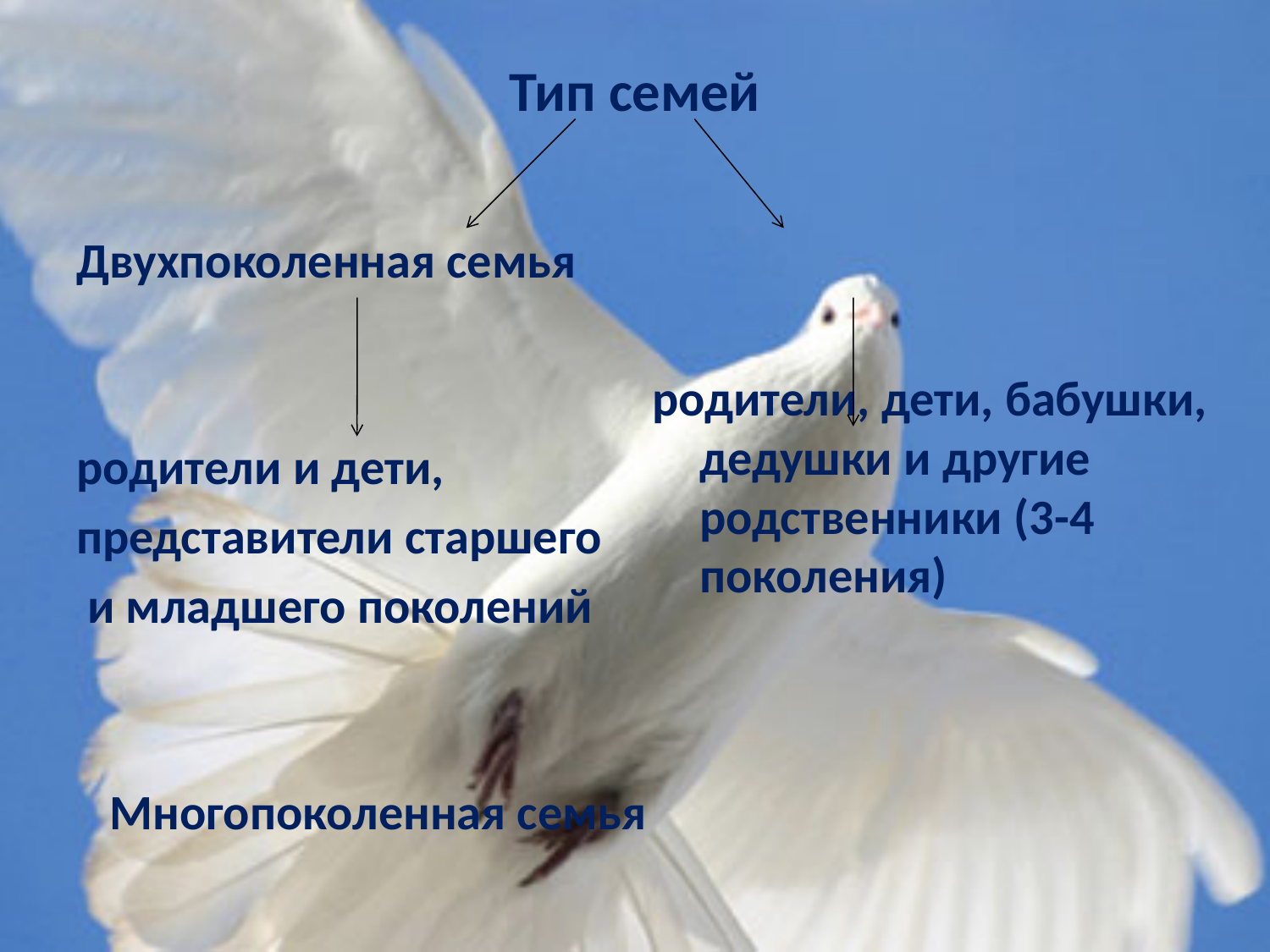

# Тип семей
Двухпоколенная семья

родители и дети,
представители старшего
 и младшего поколений

   Многопоколенная семья

родители, дети, бабушки, дедушки и другие родственники (3-4 поколения)